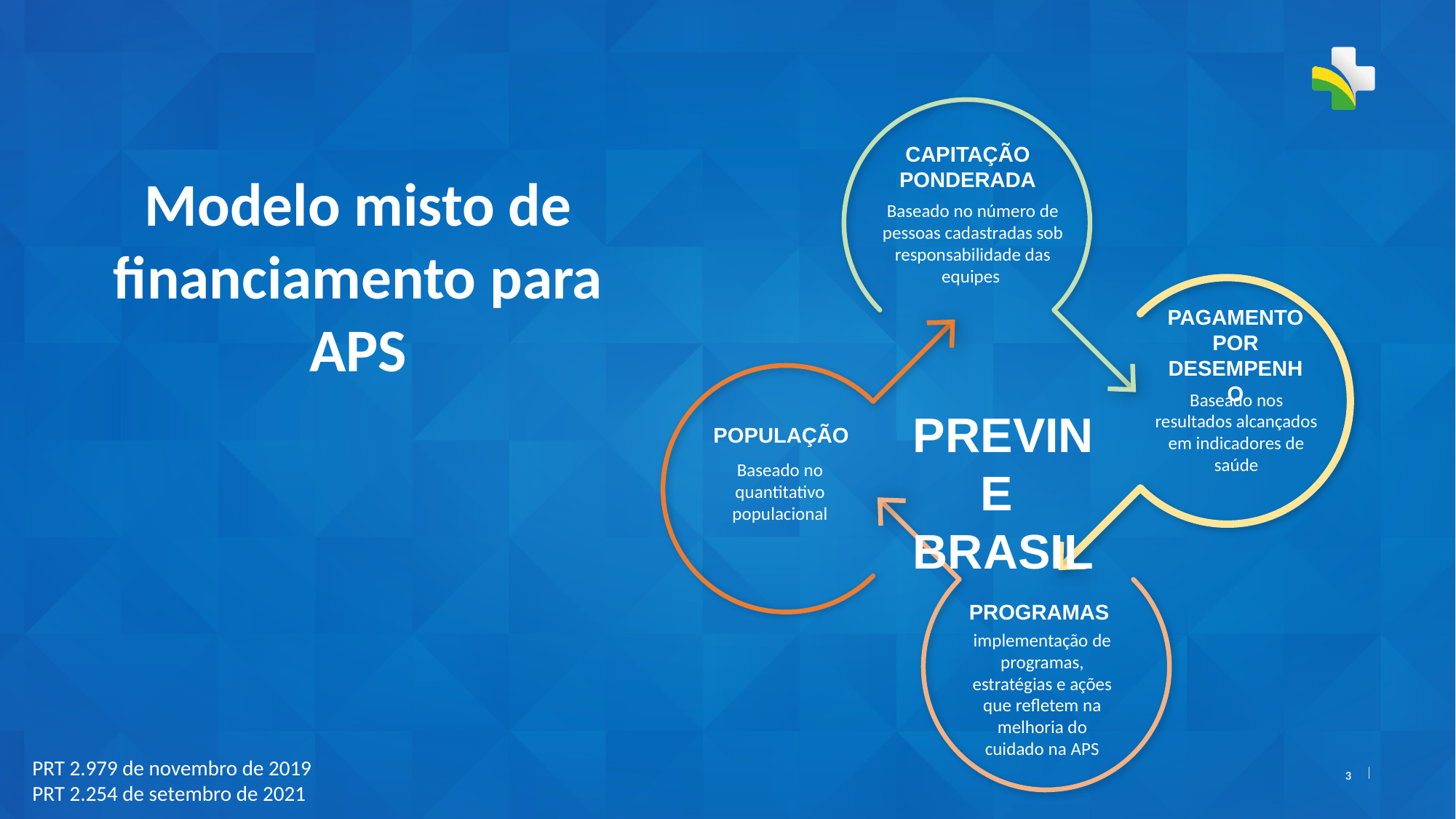

Capitação ponderada
Modelo misto de financiamento para APS

Baseado no número de pessoas cadastradas sob responsabilidade das equipes

Pagamento por Desempenho

Baseado nos resultados alcançados em indicadores de saúde
Previne
brasil
população
Baseado no quantitativo populacional

Programas
implementação de programas, estratégias e ações que refletem na melhoria do cuidado na APS
PRT 2.979 de novembro de 2019​
PRT 2.254 de setembro de 2021
3